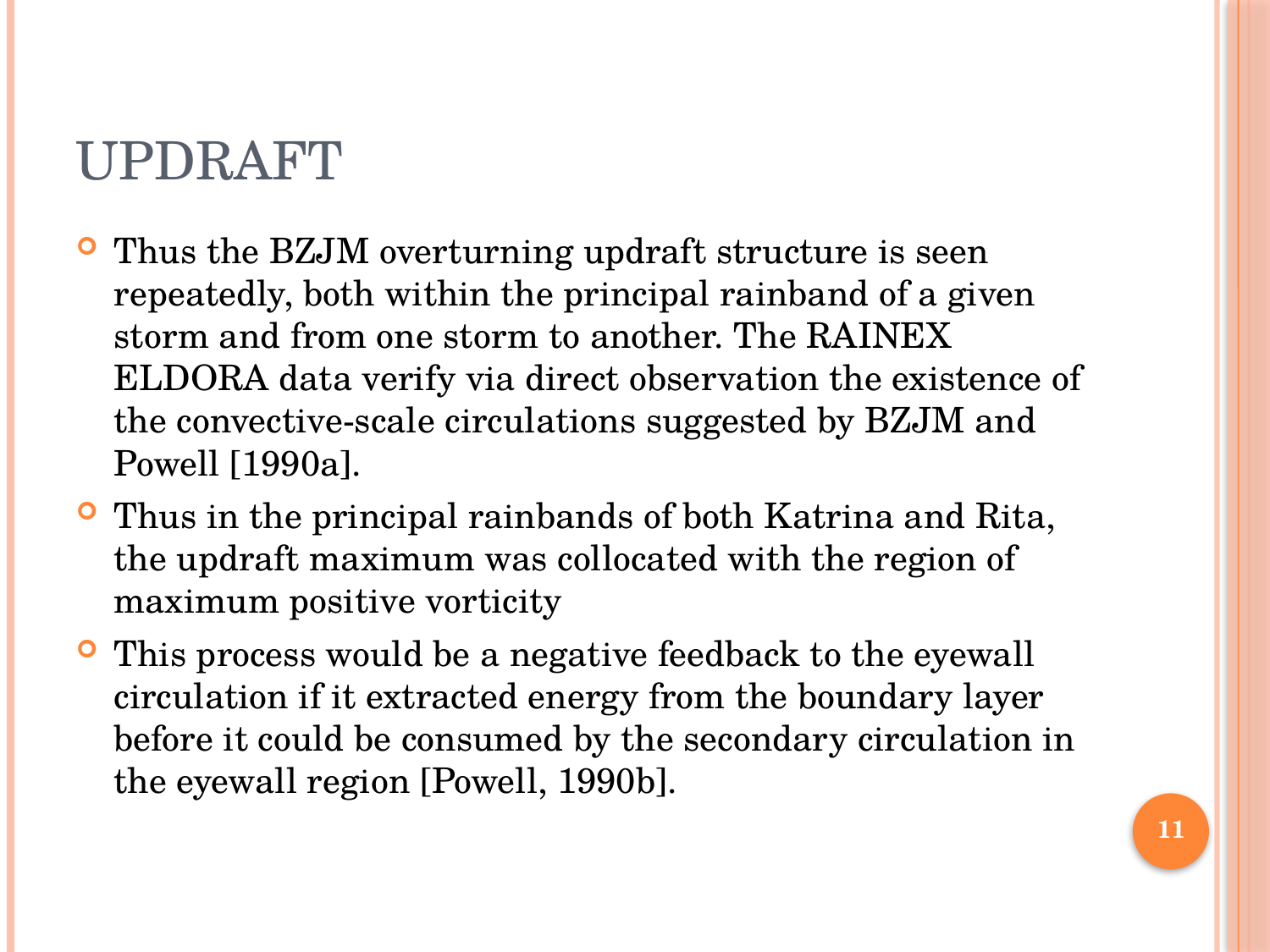

# Updraft
Thus the BZJM overturning updraft structure is seen repeatedly, both within the principal rainband of a given storm and from one storm to another. The RAINEX ELDORA data verify via direct observation the existence of the convective-scale circulations suggested by BZJM and Powell [1990a].
Thus in the principal rainbands of both Katrina and Rita, the updraft maximum was collocated with the region of maximum positive vorticity
This process would be a negative feedback to the eyewall circulation if it extracted energy from the boundary layer before it could be consumed by the secondary circulation in the eyewall region [Powell, 1990b].
11